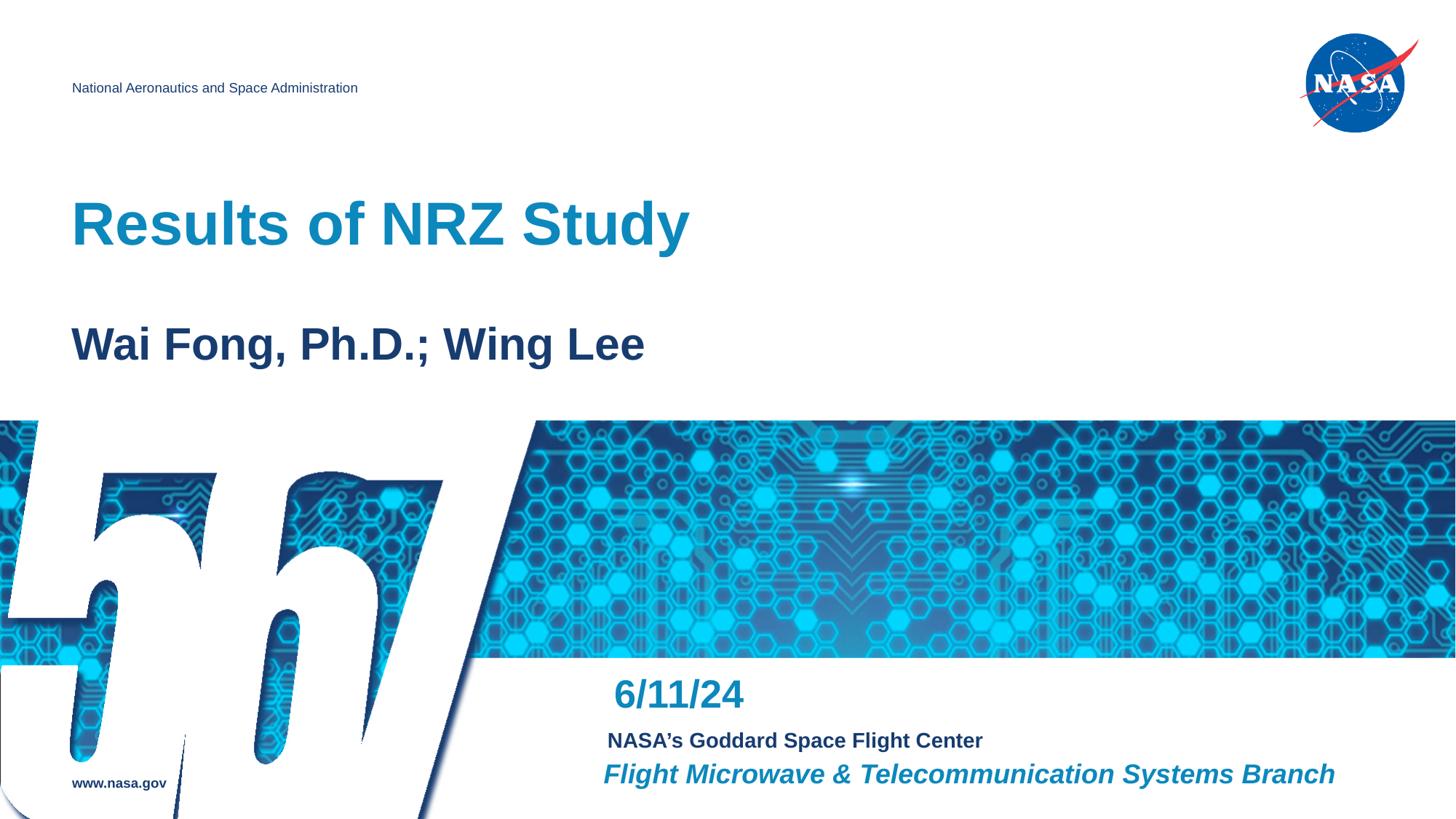

# Results of NRZ Study
Wai Fong, Ph.D.; Wing Lee
6/11/24